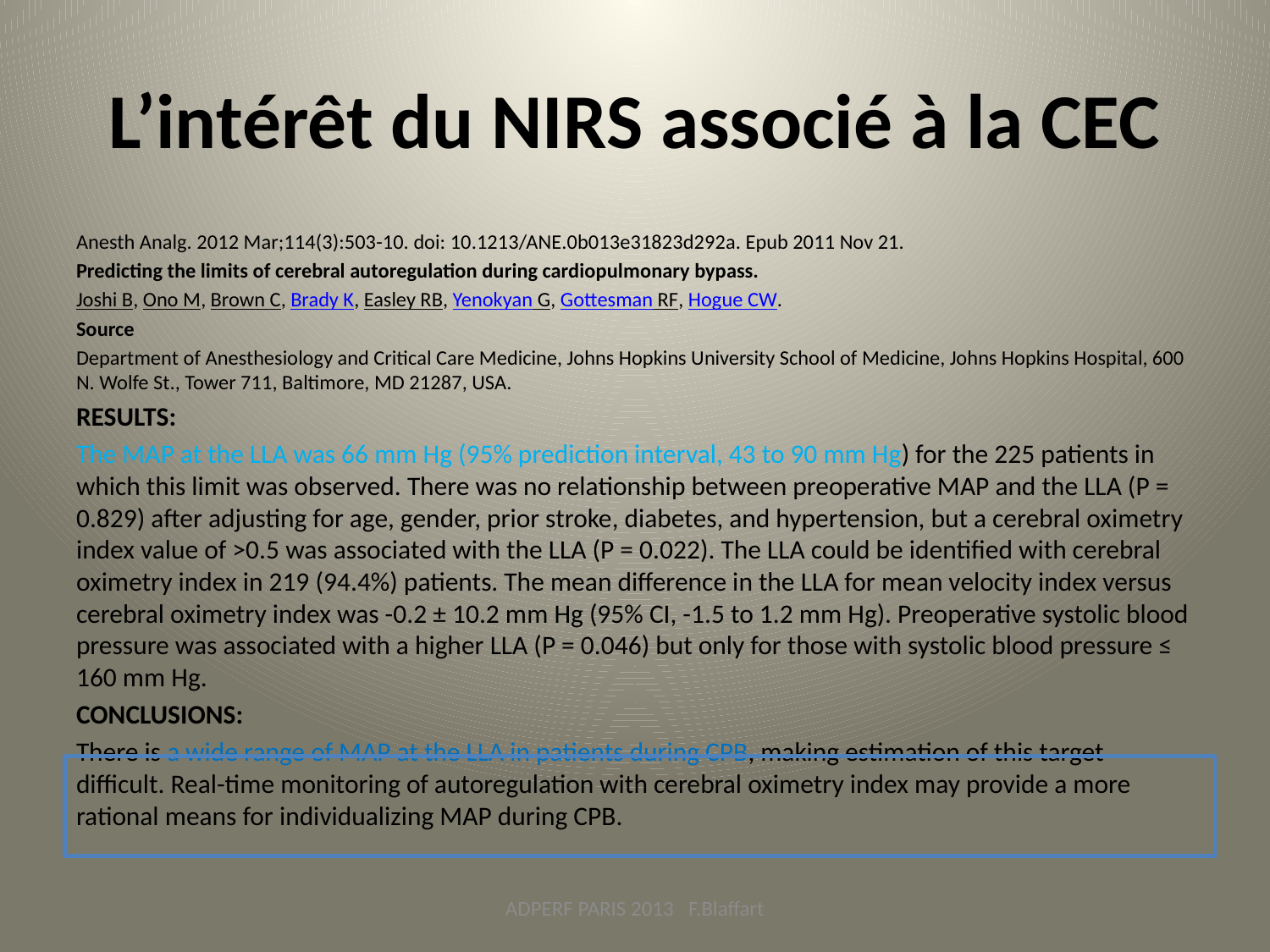

# L’intérêt du NIRS associé à la CEC
Anesth Analg. 2012 Mar;114(3):503-10. doi: 10.1213/ANE.0b013e31823d292a. Epub 2011 Nov 21.
Predicting the limits of cerebral autoregulation during cardiopulmonary bypass.
Joshi B, Ono M, Brown C, Brady K, Easley RB, Yenokyan G, Gottesman RF, Hogue CW.
Source
Department of Anesthesiology and Critical Care Medicine, Johns Hopkins University School of Medicine, Johns Hopkins Hospital, 600 N. Wolfe St., Tower 711, Baltimore, MD 21287, USA.
RESULTS:
The MAP at the LLA was 66 mm Hg (95% prediction interval, 43 to 90 mm Hg) for the 225 patients in which this limit was observed. There was no relationship between preoperative MAP and the LLA (P = 0.829) after adjusting for age, gender, prior stroke, diabetes, and hypertension, but a cerebral oximetry index value of >0.5 was associated with the LLA (P = 0.022). The LLA could be identified with cerebral oximetry index in 219 (94.4%) patients. The mean difference in the LLA for mean velocity index versus cerebral oximetry index was -0.2 ± 10.2 mm Hg (95% CI, -1.5 to 1.2 mm Hg). Preoperative systolic blood pressure was associated with a higher LLA (P = 0.046) but only for those with systolic blood pressure ≤ 160 mm Hg.
CONCLUSIONS:
There is a wide range of MAP at the LLA in patients during CPB, making estimation of this target difficult. Real-time monitoring of autoregulation with cerebral oximetry index may provide a more rational means for individualizing MAP during CPB.

ADPERF PARIS 2013   F.Blaffart